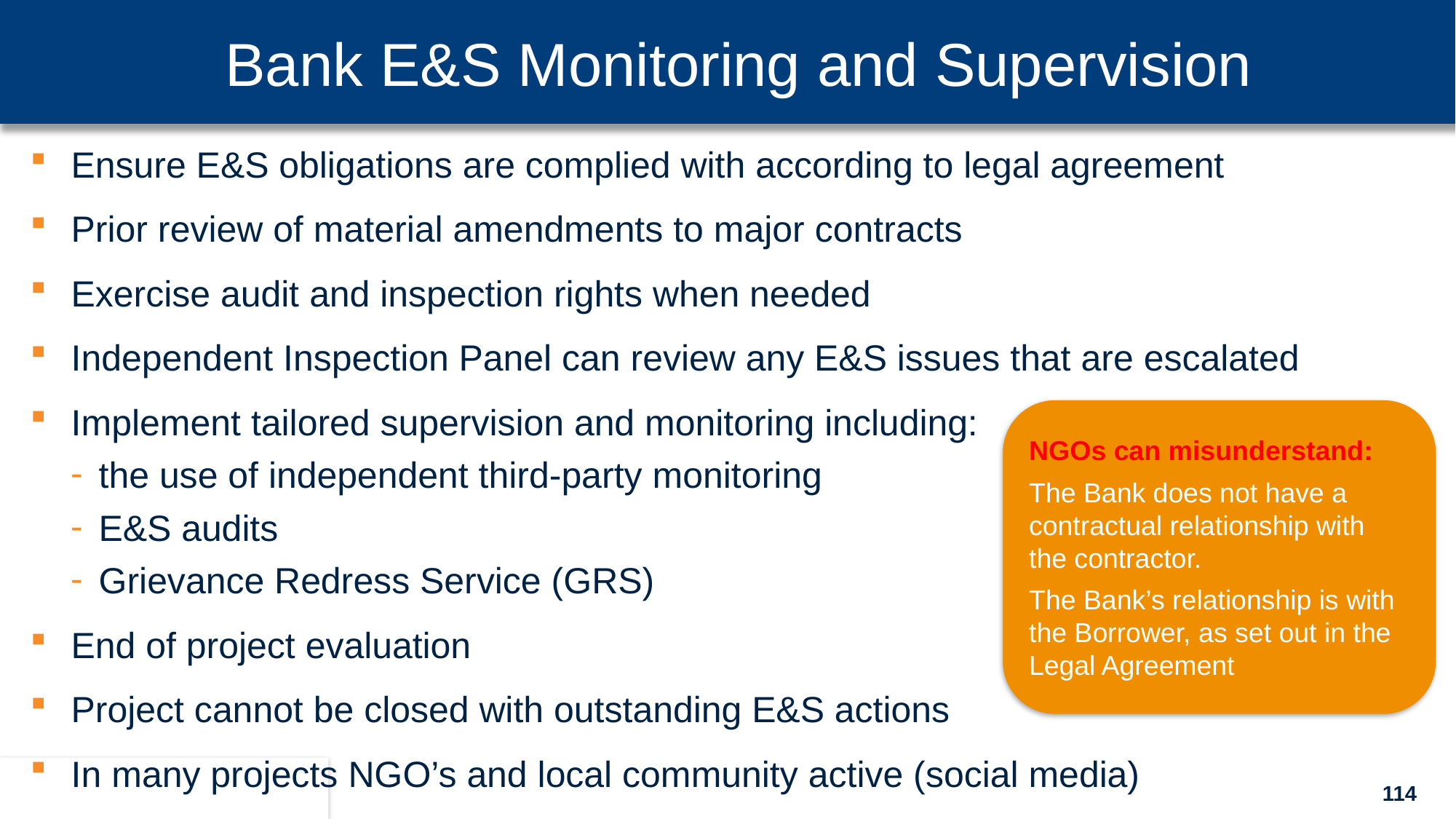

Bank E&S Monitoring and Supervision
Ensure E&S obligations are complied with according to legal agreement
Prior review of material amendments to major contracts
Exercise audit and inspection rights when needed
Independent Inspection Panel can review any E&S issues that are escalated
Implement tailored supervision and monitoring including:
the use of independent third-party monitoring
E&S audits
Grievance Redress Service (GRS)
End of project evaluation
Project cannot be closed with outstanding E&S actions
In many projects NGO’s and local community active (social media)
NGOs can misunderstand:
The Bank does not have a contractual relationship with the contractor.
The Bank’s relationship is with the Borrower, as set out in the Legal Agreement
114